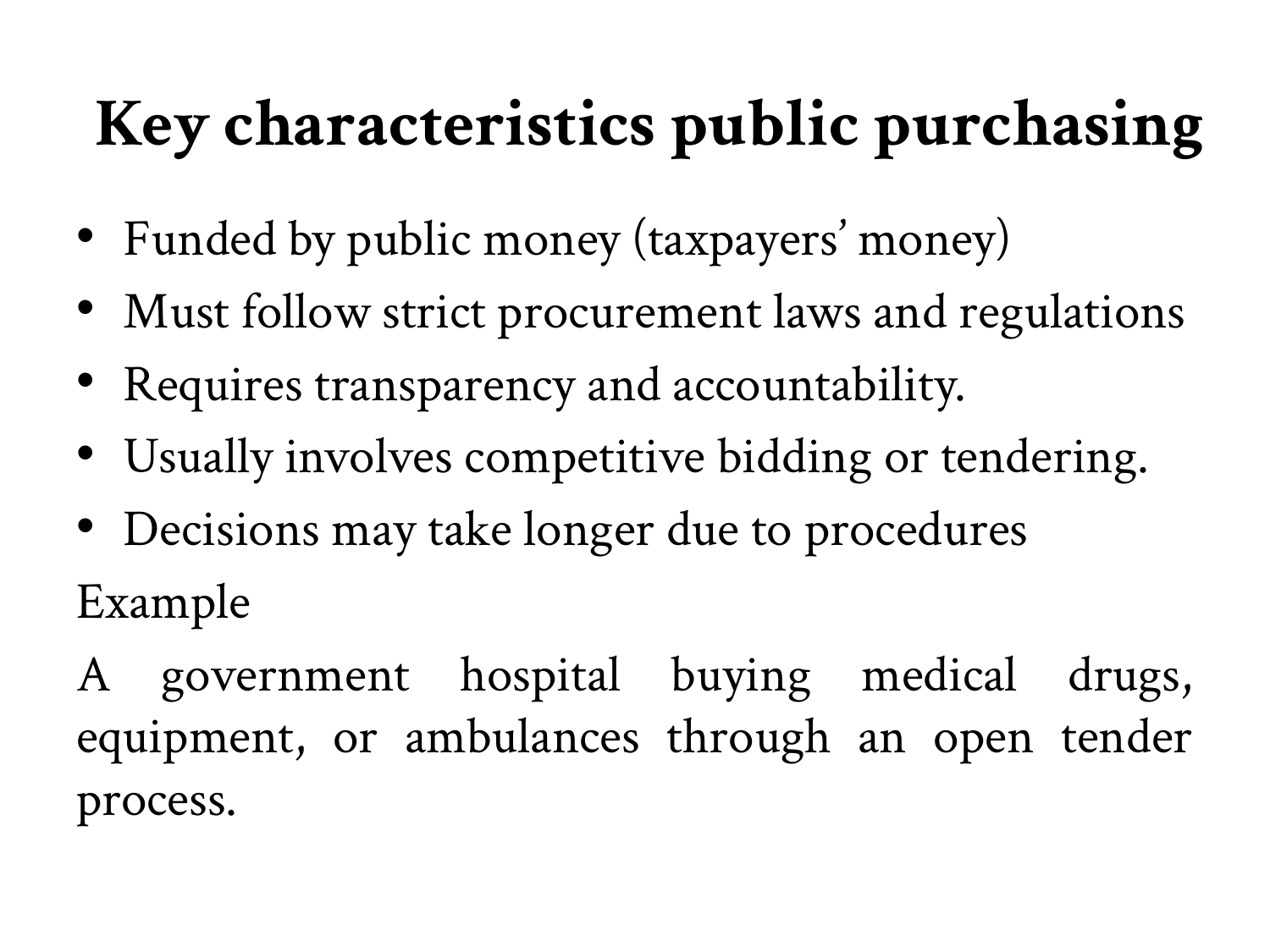

# Key characteristics public purchasing
Funded by public money (taxpayers’ money)
Must follow strict procurement laws and regulations
Requires transparency and accountability.
Usually involves competitive bidding or tendering.
Decisions may take longer due to procedures
Example
A government hospital buying medical drugs, equipment, or ambulances through an open tender process.